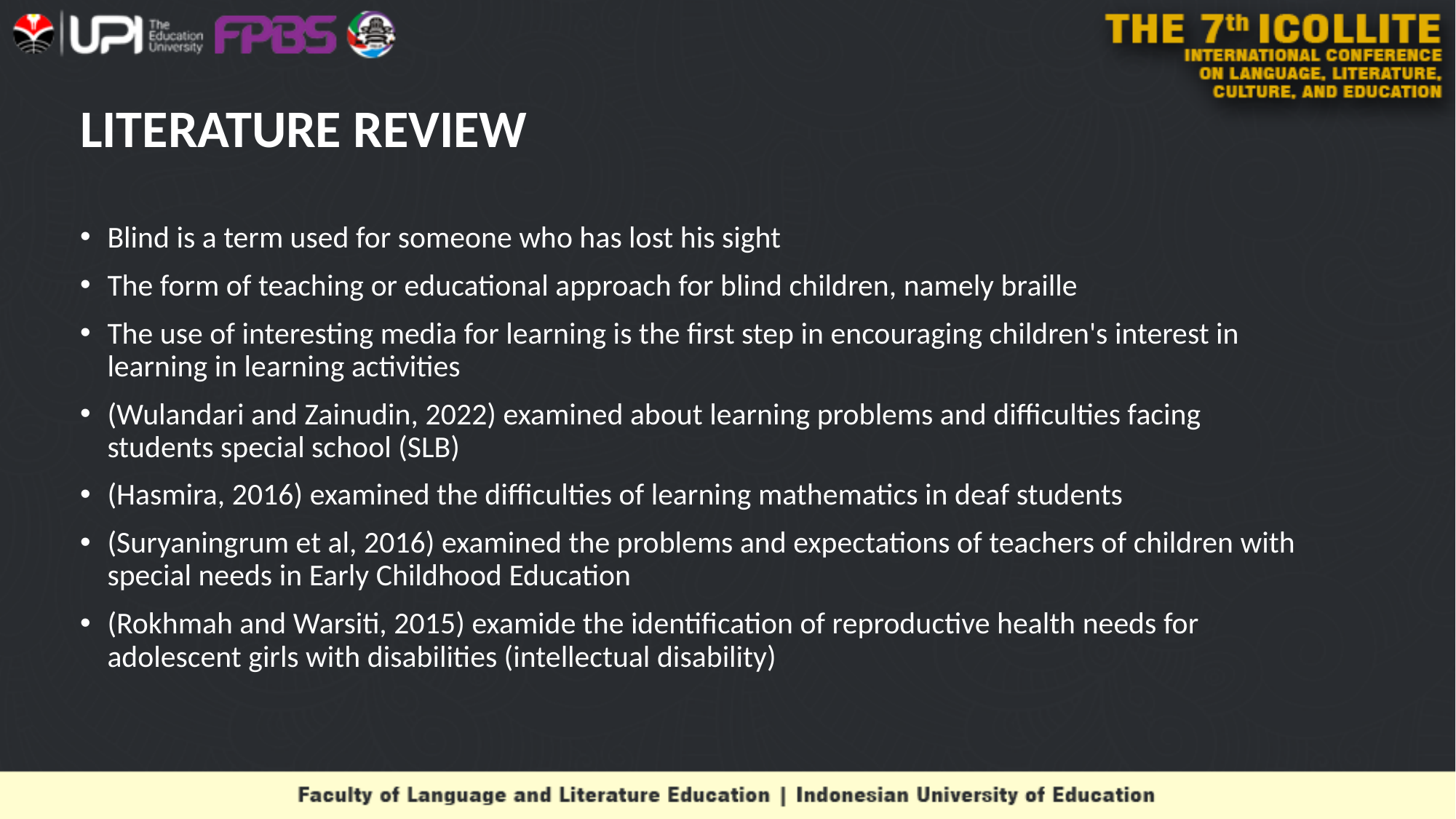

# LITERATURE REVIEW

Blind is a term used for someone who has lost his sight
The form of teaching or educational approach for blind children, namely braille
The use of interesting media for learning is the first step in encouraging children's interest in learning in learning activities
(Wulandari and Zainudin, 2022) examined about learning problems and difficulties facing students special school (SLB)
(Hasmira, 2016) examined the difficulties of learning mathematics in deaf students
(Suryaningrum et al, 2016) examined the problems and expectations of teachers of children with special needs in Early Childhood Education
(Rokhmah and Warsiti, 2015) examide the identification of reproductive health needs for adolescent girls with disabilities (intellectual disability)